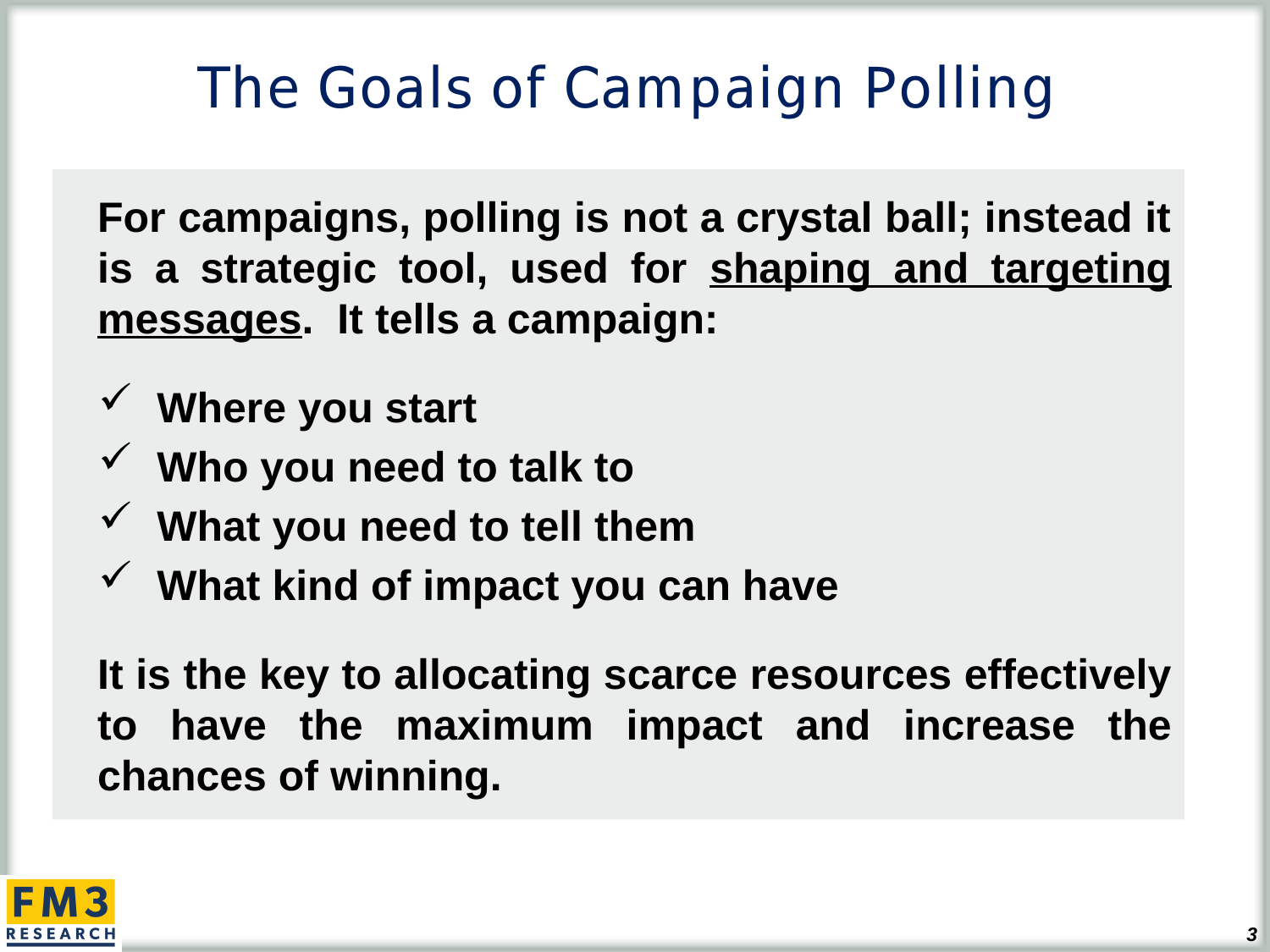

# The Goals of Campaign Polling
For campaigns, polling is not a crystal ball; instead it is a strategic tool, used for shaping and targeting messages.  It tells a campaign:

  Where you start
  Who you need to talk to
  What you need to tell them
  What kind of impact you can have

It is the key to allocating scarce resources effectively to have the maximum impact and increase the chances of winning.